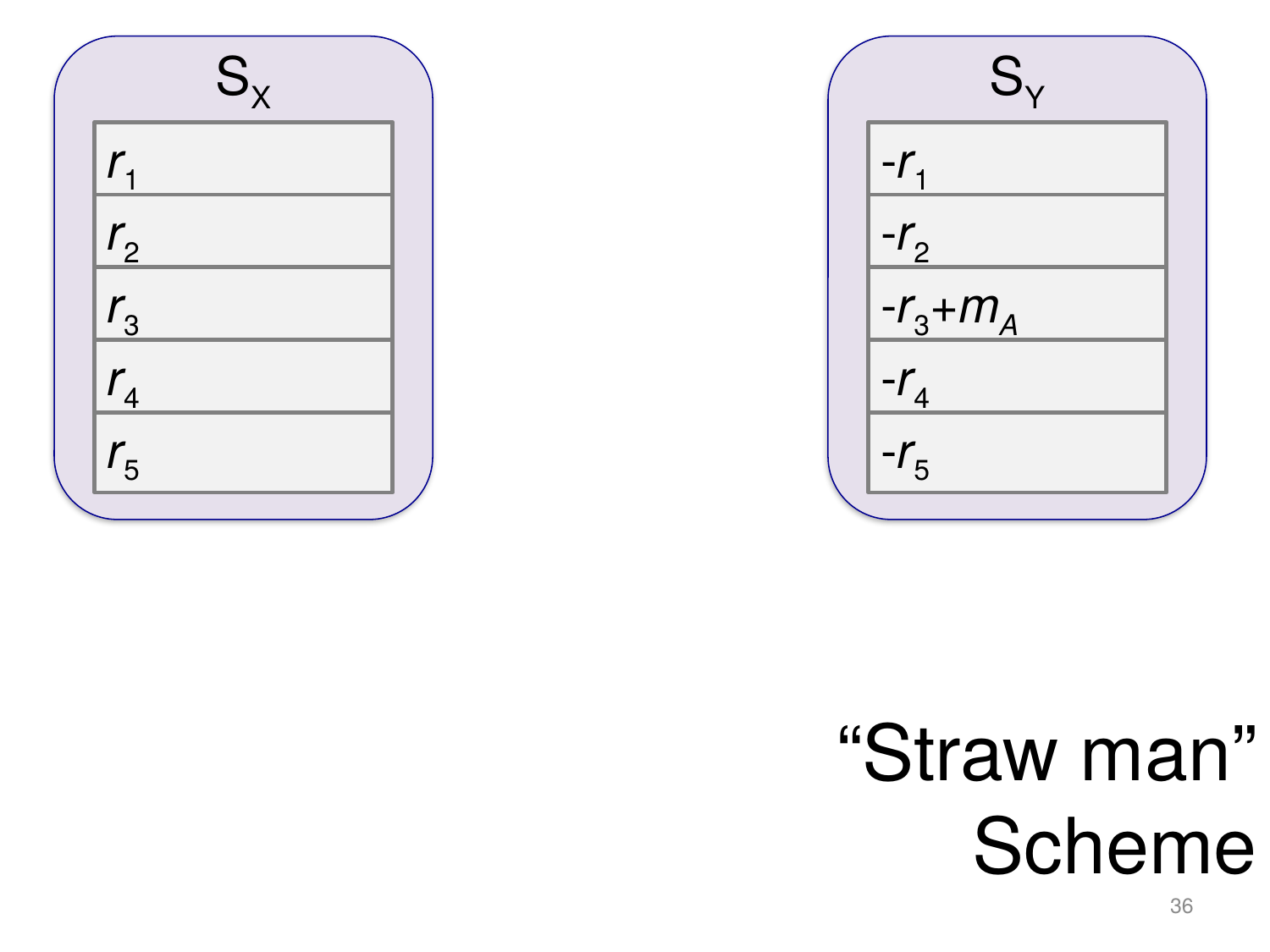

SX

SY

r1
-r1
r2
-r2
r3
-r3+mA
r4
-r4
r5
-r5
“Straw man”
Scheme
36